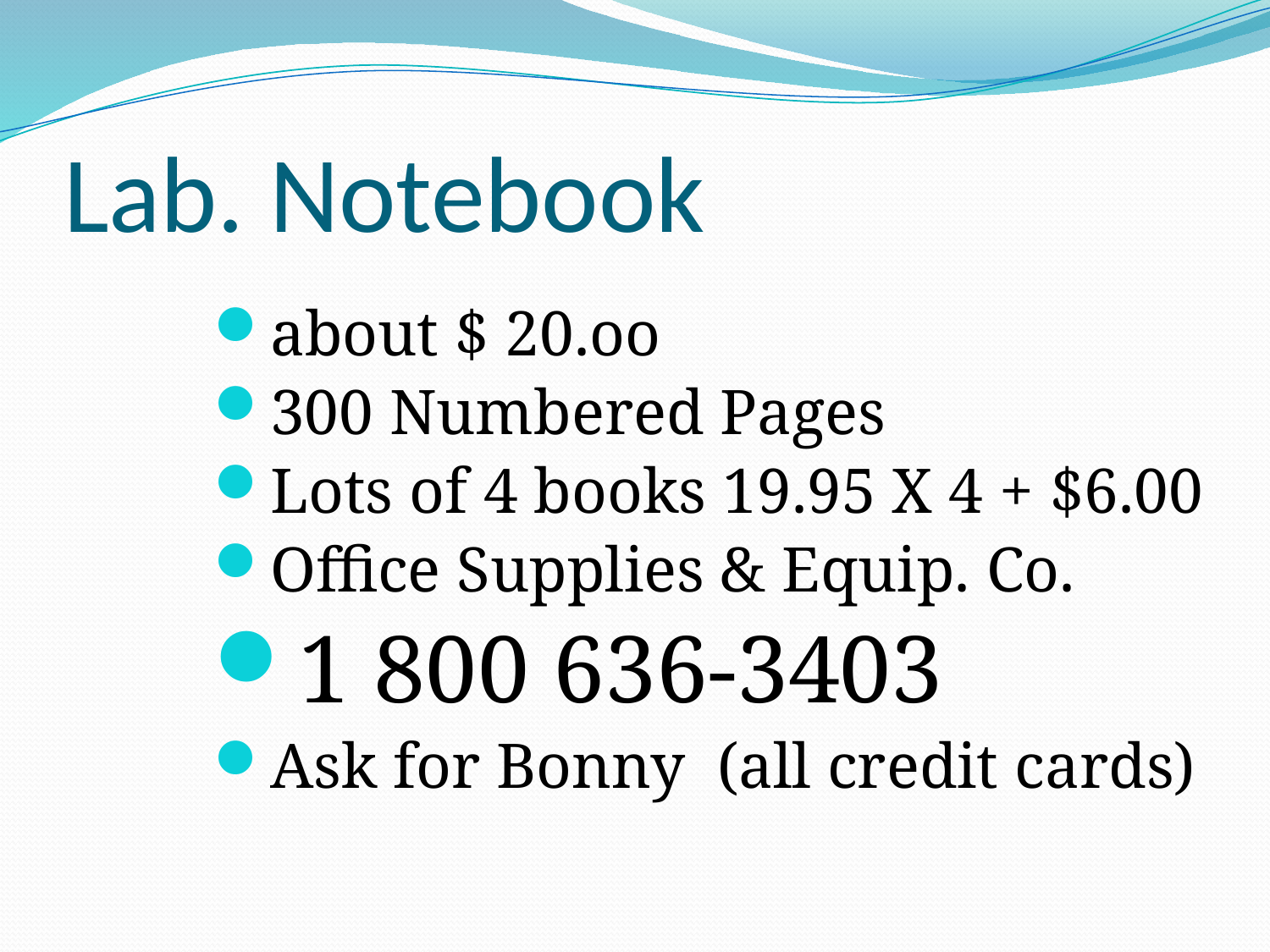

# Lab. Notebook
about $ 20.oo
300 Numbered Pages
Lots of 4 books 19.95 X 4 + $6.00
Office Supplies & Equip. Co.
1 800 636-3403
Ask for Bonny  (all credit cards)